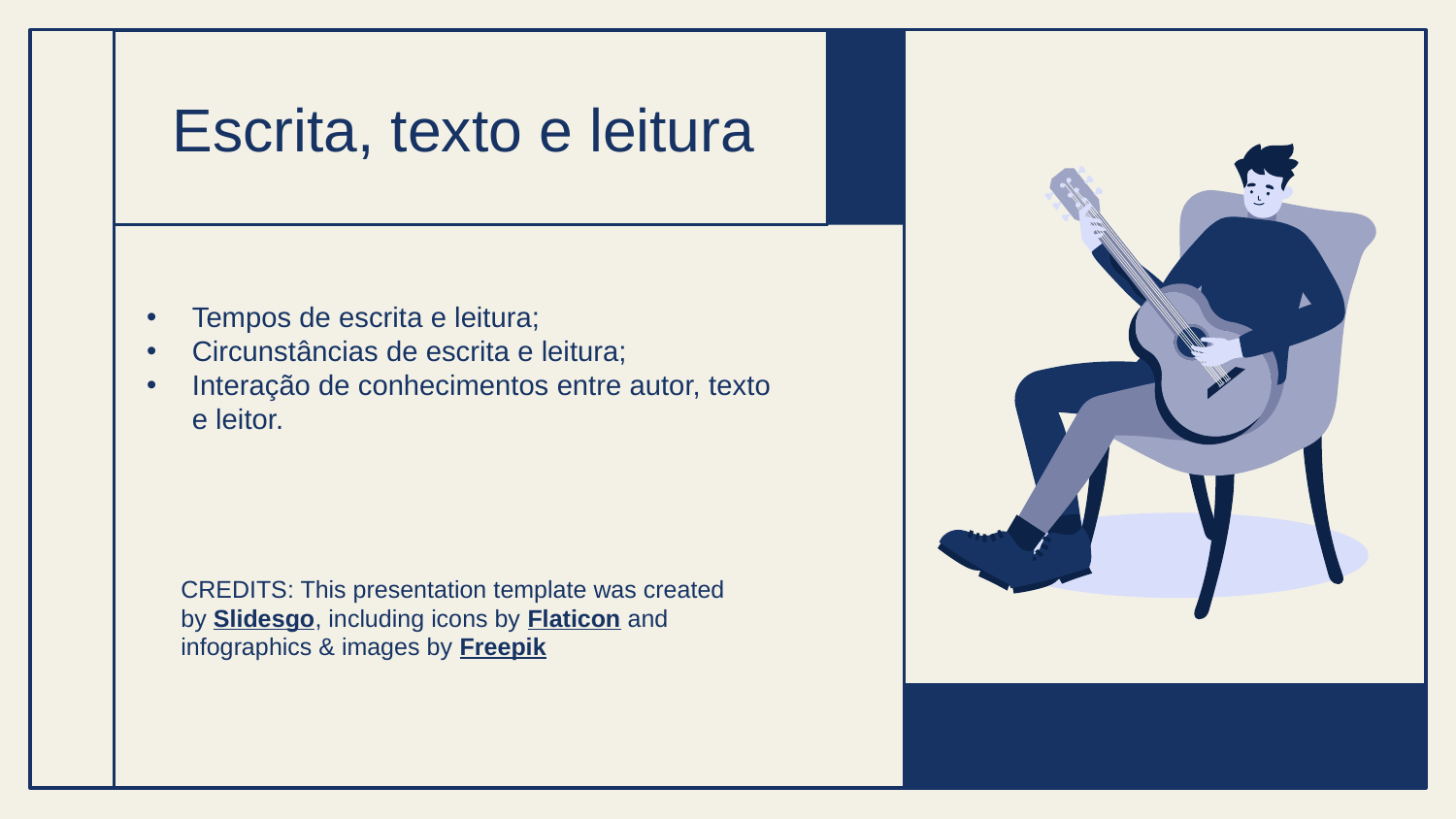

# Escrita, texto e leitura

Tempos de escrita e leitura;
Circunstâncias de escrita e leitura;
Interação de conhecimentos entre autor, texto e leitor.